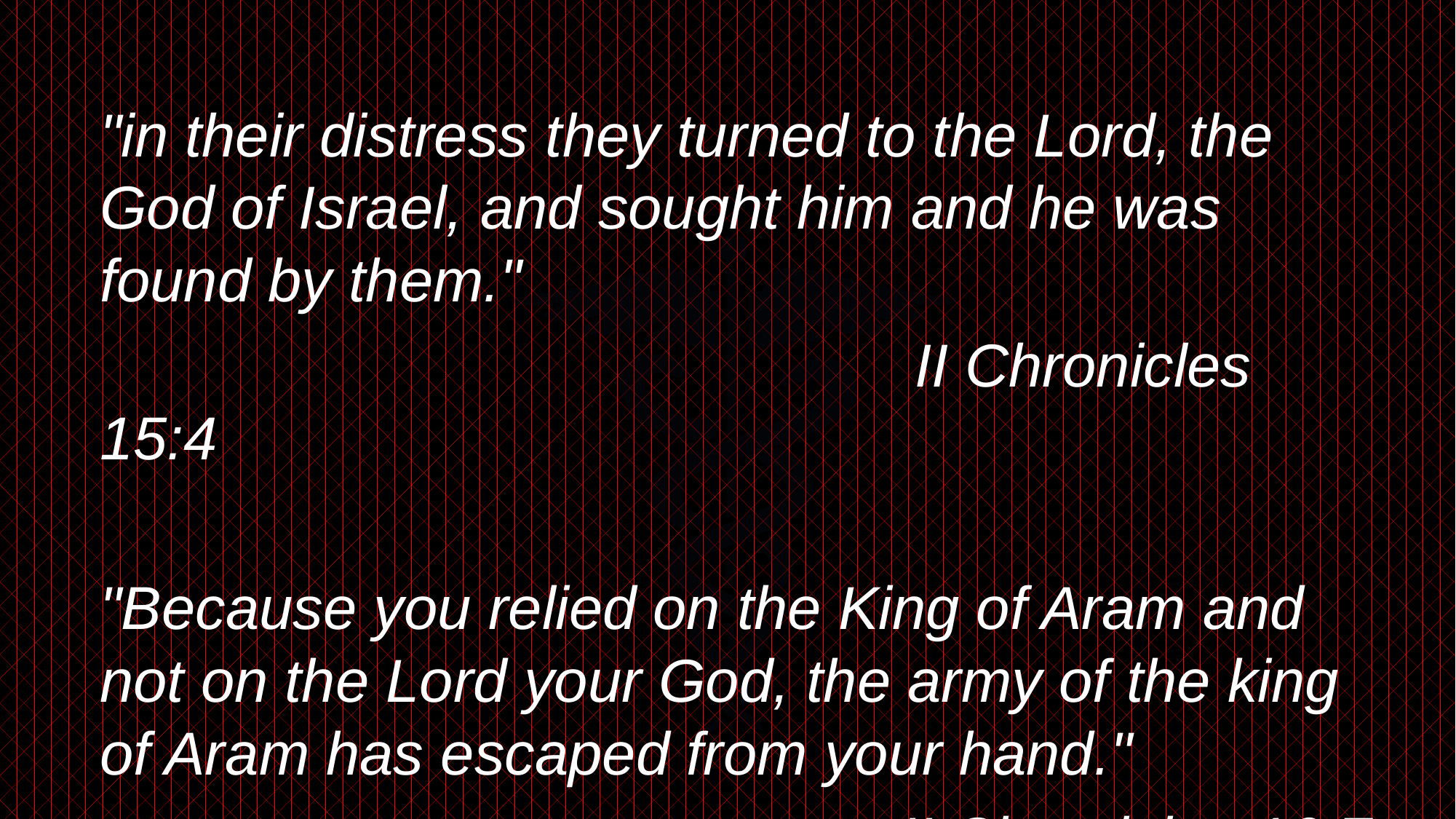

"in their distress they turned to the Lord, the God of Israel, and sought him and he was found by them."
							   II Chronicles 15:4

"Because you relied on the King of Aram and not on the Lord your God, the army of the king of Aram has escaped from your hand."
II Chronicles 16:7